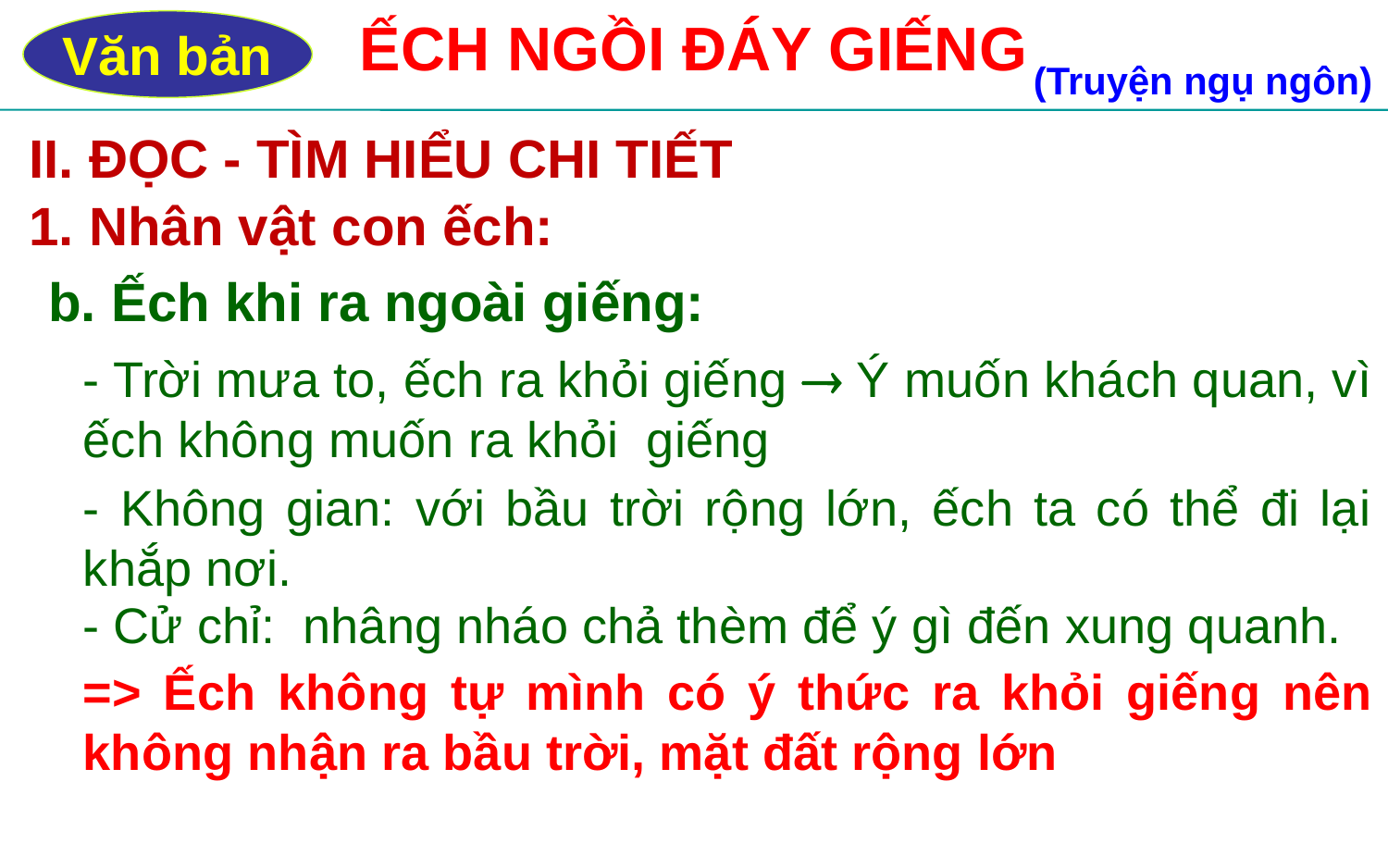

ẾCH NGỒI ĐÁY GIẾNG
Văn bản
(Truyện ngụ ngôn)

II. ĐỌC - TÌM HIỂU CHI TIẾT
1. Nhân vật con ếch:

b. Ếch khi ra ngoài giếng:
- Trời mưa to, ếch ra khỏi giếng → Ý muốn khách quan, vì ếch không muốn ra khỏi  giếng
- Không gian: với bầu trời rộng lớn, ếch ta có thể đi lại khắp nơi.
- Cử chỉ:  nhâng nháo chả thèm để ý gì đến xung quanh.
=> Ếch không tự mình có ý thức ra khỏi giếng nên không nhận ra bầu trời, mặt đất rộng lớn